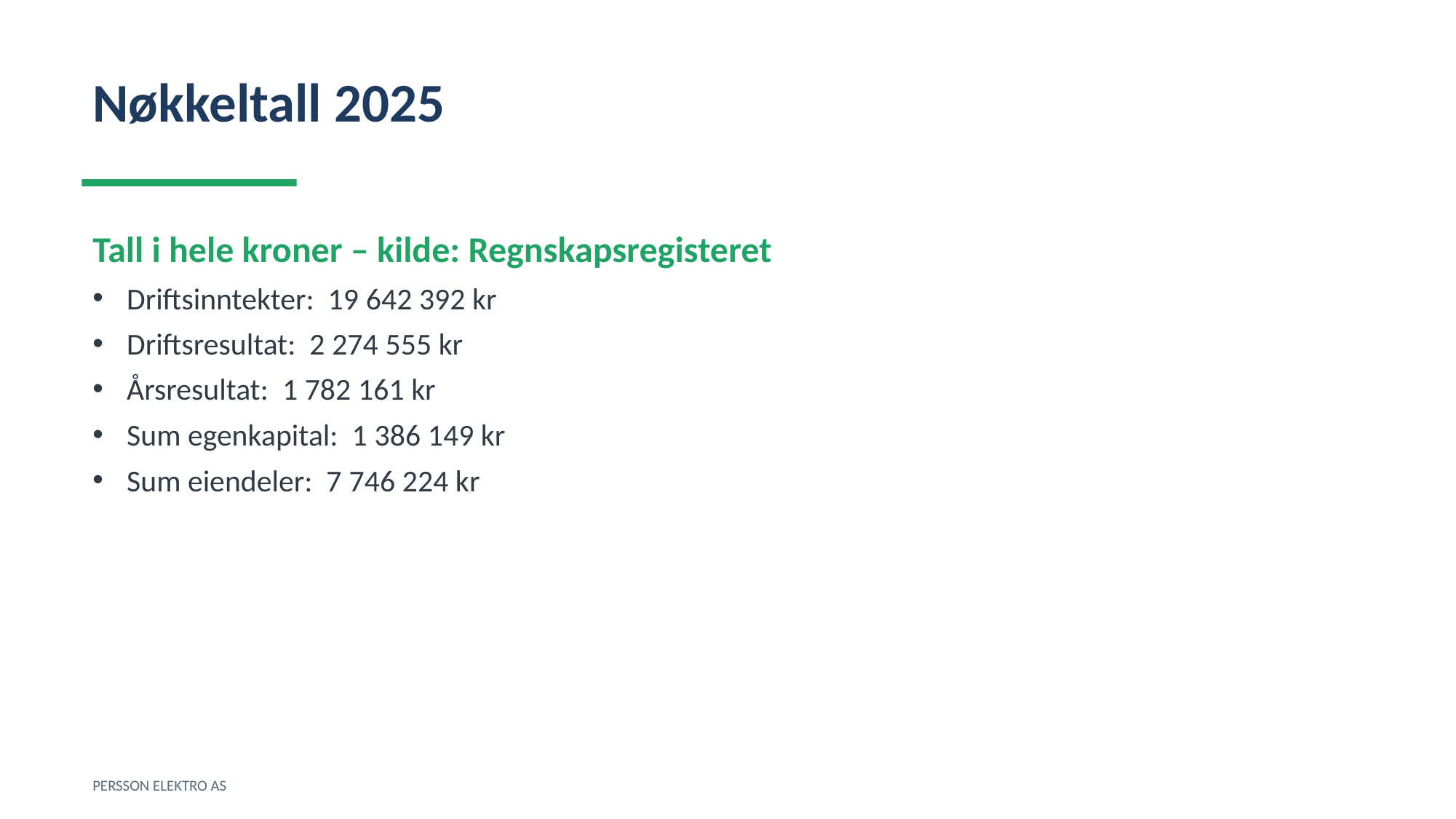

Nøkkeltall 2025

Tall i hele kroner – kilde: Regnskapsregisteret
Driftsinntekter:  19 642 392 kr
Driftsresultat:  2 274 555 kr
Årsresultat:  1 782 161 kr
Sum egenkapital:  1 386 149 kr
Sum eiendeler:  7 746 224 kr
PERSSON ELEKTRO AS